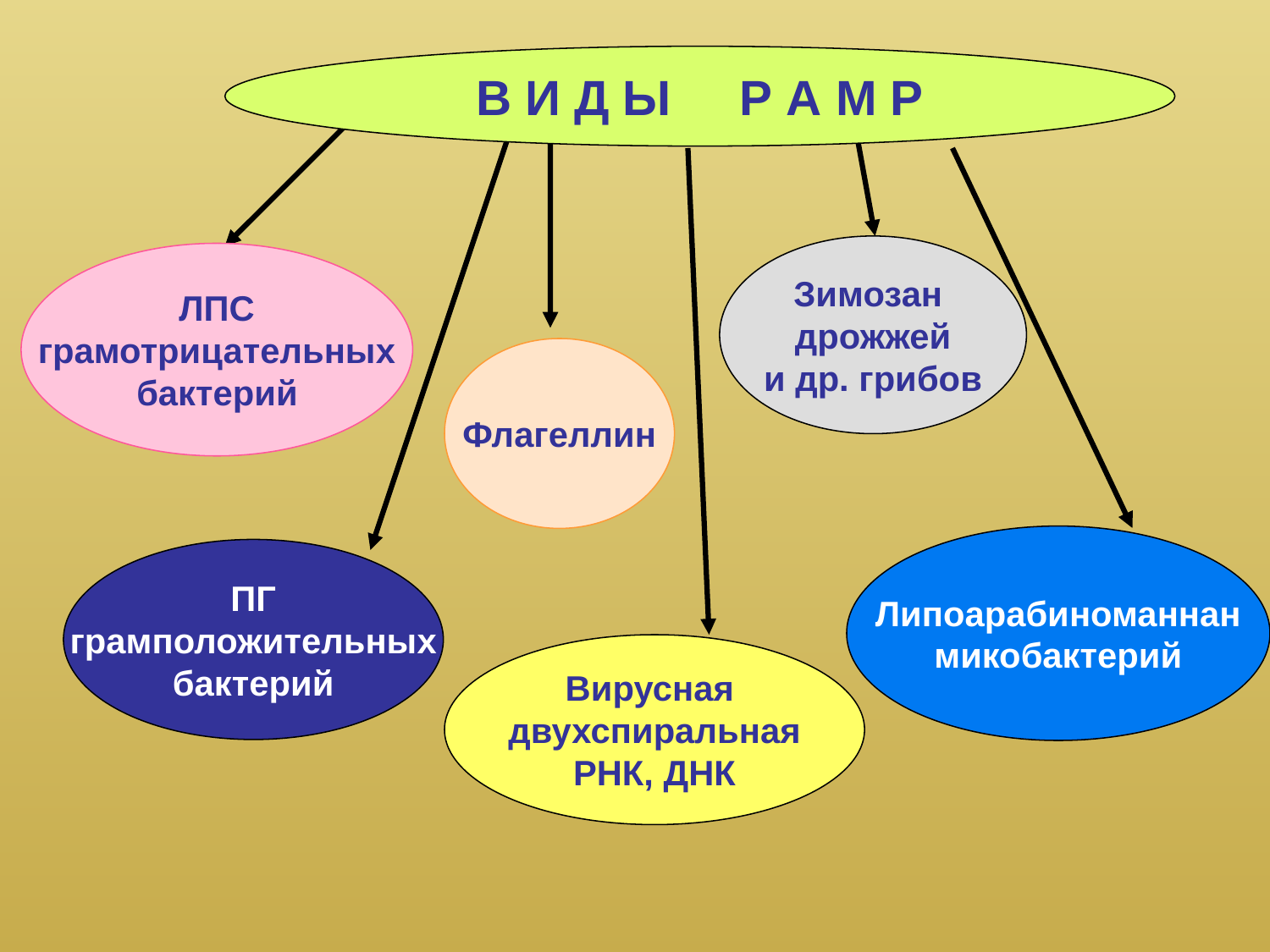

В И Д Ы     Р А М Р

Зимозан
дрожжей
и др. грибов
ЛПС
грамотрицательных
 бактерий
Флагеллин

Липоарабиноманнан
микобактерий

ПГ
грамположительных
бактерий
Вирусная
двухспиральная
РНК, ДНК